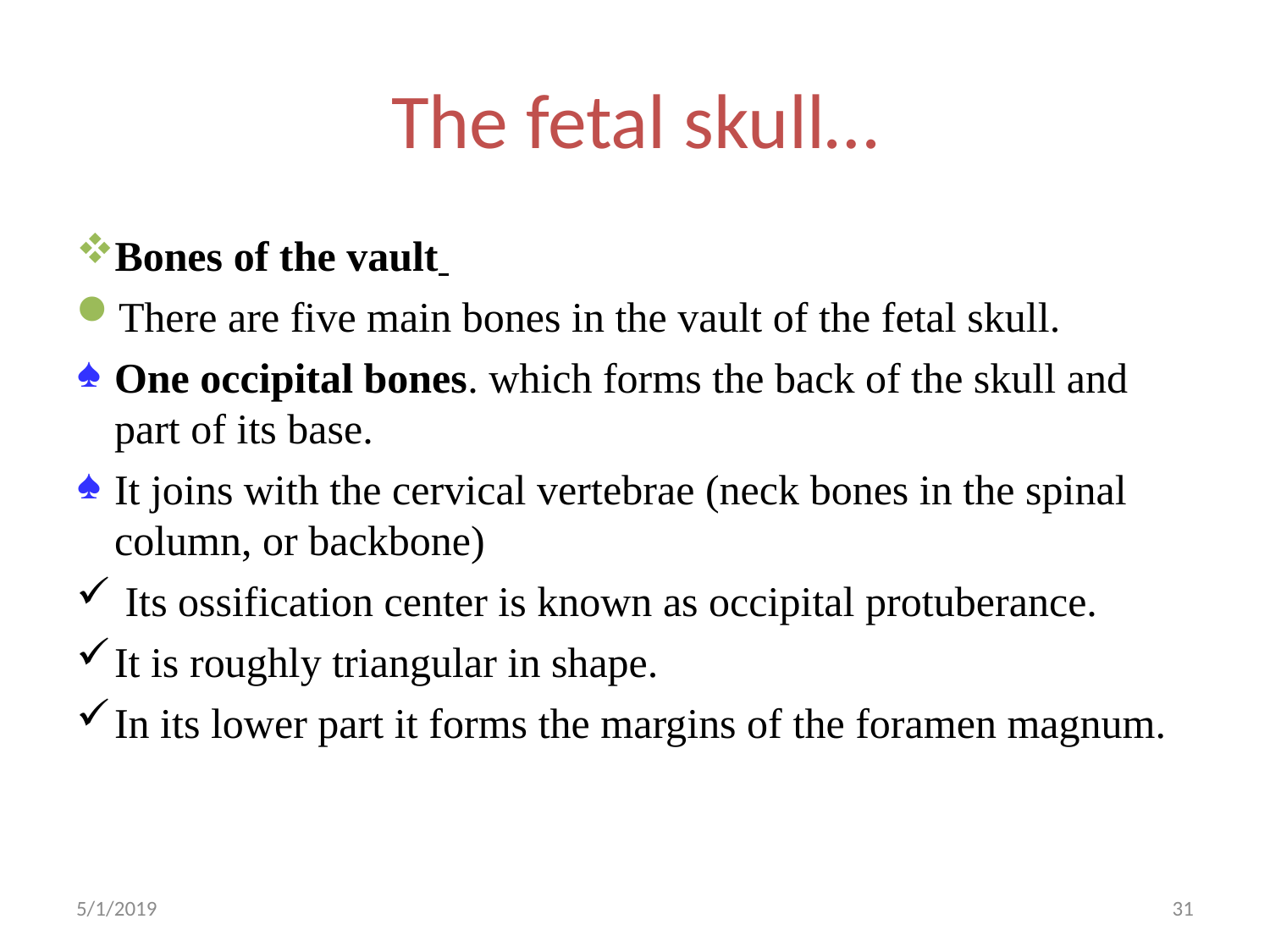

# The fetal skull…
Bones of the vault
There are five main bones in the vault of the fetal skull.
One occipital bones. which forms the back of the skull and part of its base.
It joins with the cervical vertebrae (neck bones in the spinal column, or backbone)
 Its ossification center is known as occipital protuberance.
It is roughly triangular in shape.
In its lower part it forms the margins of the foramen magnum.

5/1/2019
31